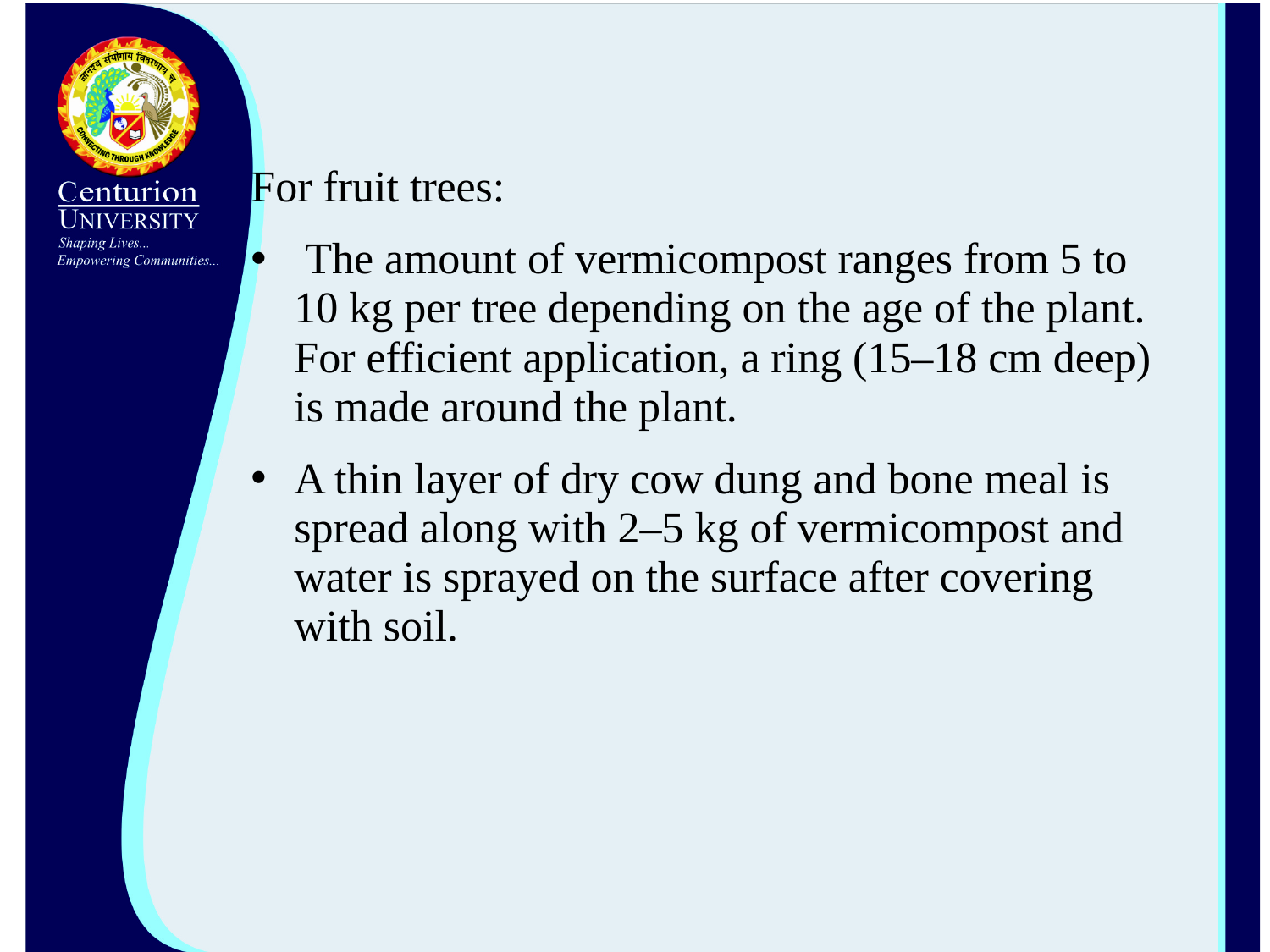

For fruit trees:
 The amount of vermicompost ranges from 5 to 10 kg per tree depending on the age of the plant. For efficient application, a ring (15–18 cm deep) is made around the plant.
A thin layer of dry cow dung and bone meal is spread along with 2–5 kg of vermicompost and water is sprayed on the surface after covering with soil.